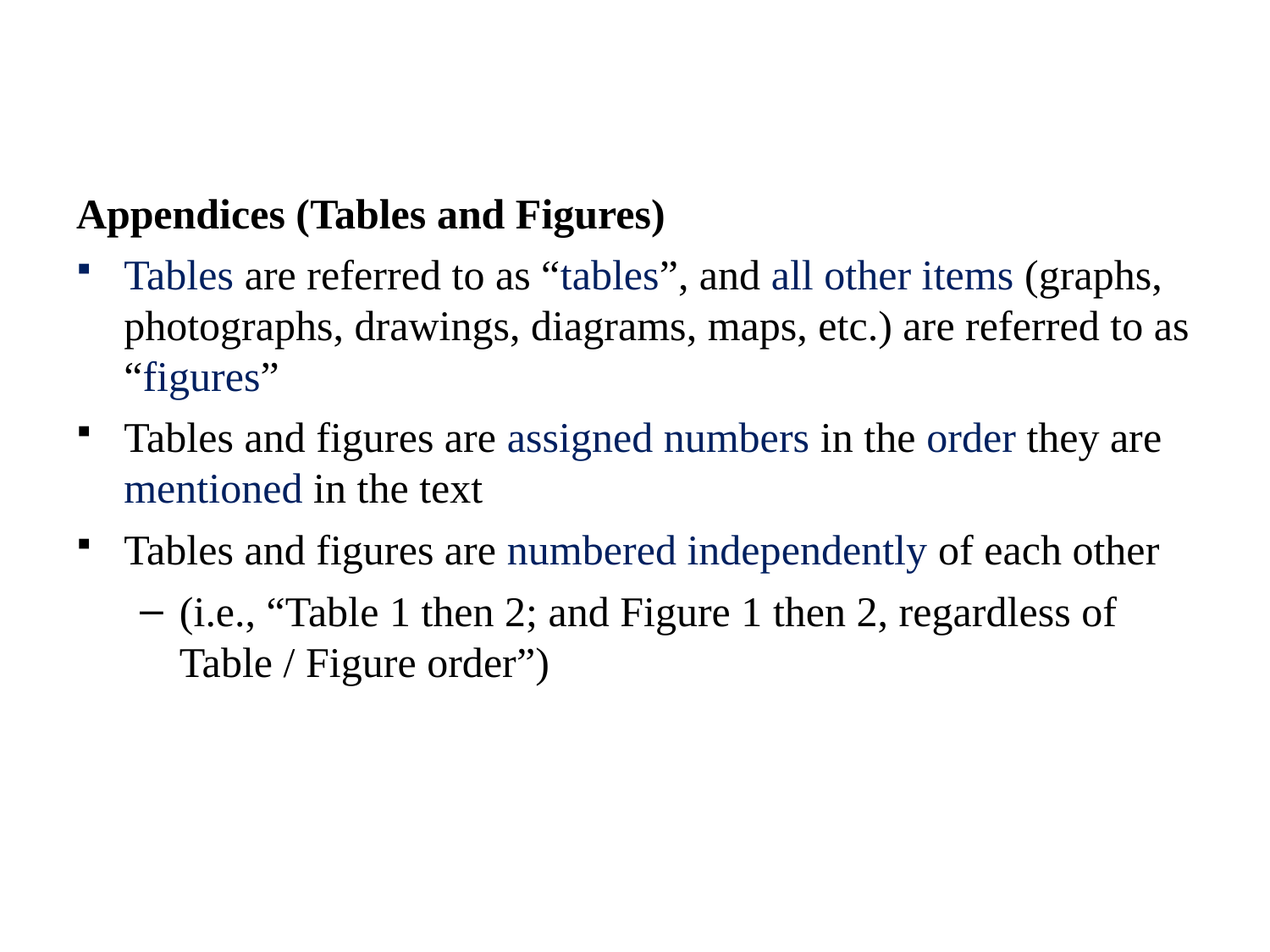

Appendices (Tables and Figures)
Tables are referred to as “tables”, and all other items (graphs, photographs, drawings, diagrams, maps, etc.) are referred to as “figures”
Tables and figures are assigned numbers in the order they are mentioned in the text
Tables and figures are numbered independently of each other
(i.e., “Table 1 then 2; and Figure 1 then 2, regardless of Table / Figure order”)